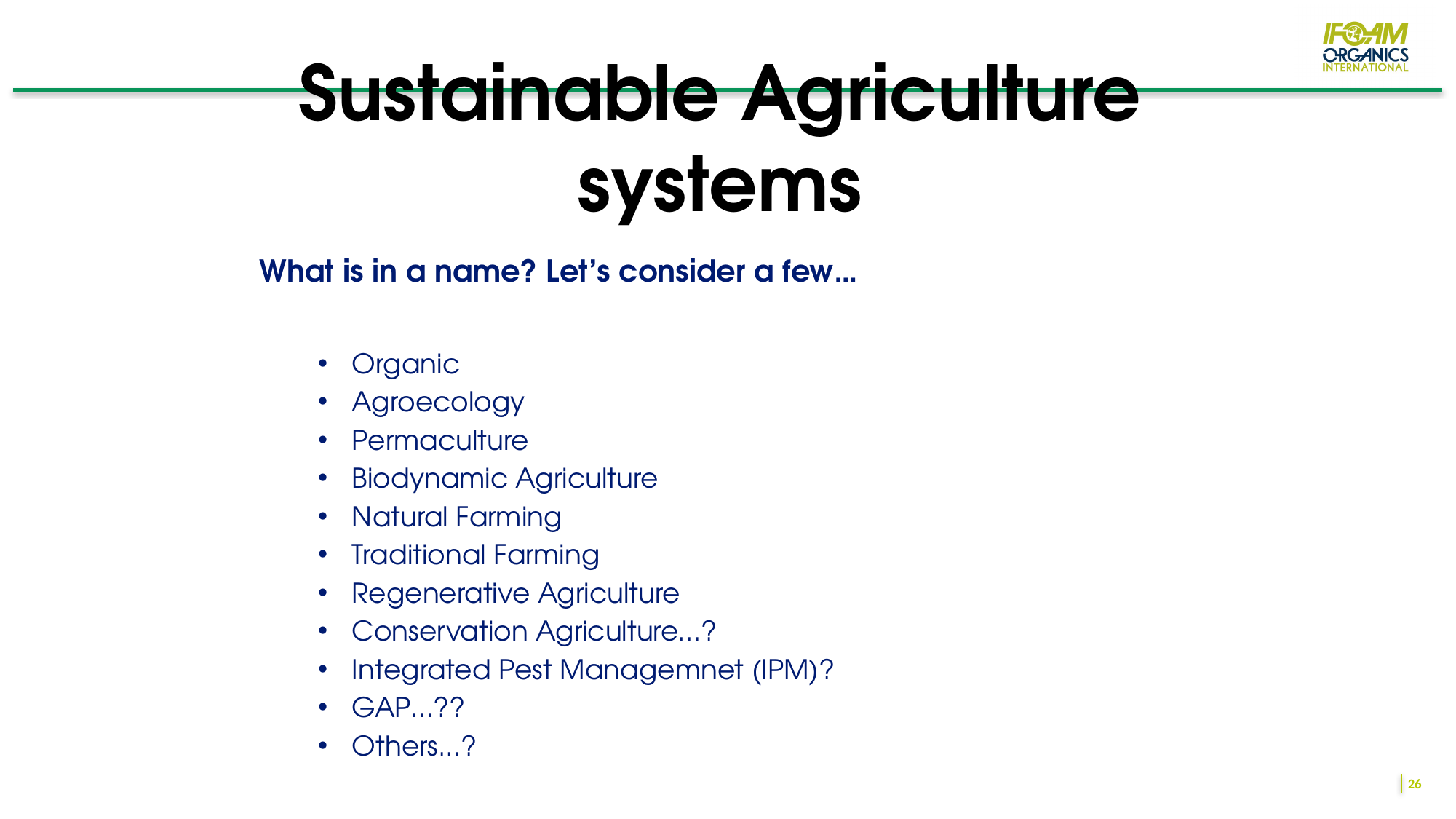

# Sustainable Agriculture systems
What is in a name? Let’s consider a few…
Organic
Agroecology
Permaculture
Biodynamic Agriculture
Natural Farming
Traditional Farming
Regenerative Agriculture
Conservation Agriculture…?
Integrated Pest Managemnet (IPM)?
GAP…??
Others...?